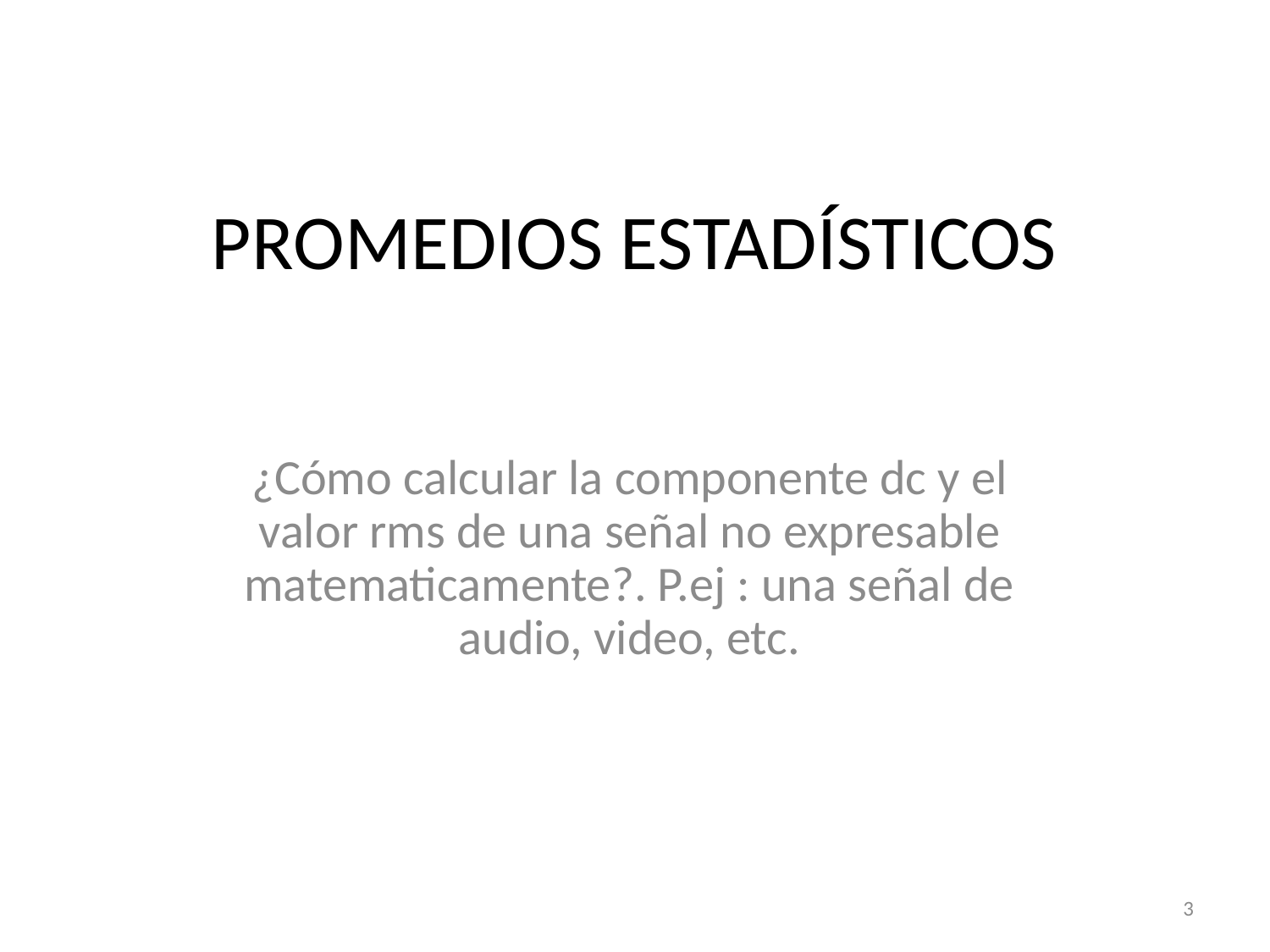

# PROMEDIOS ESTADÍSTICOS
¿Cómo calcular la componente dc y el valor rms de una señal no expresable matematicamente?. P.ej : una señal de audio, video, etc.
3